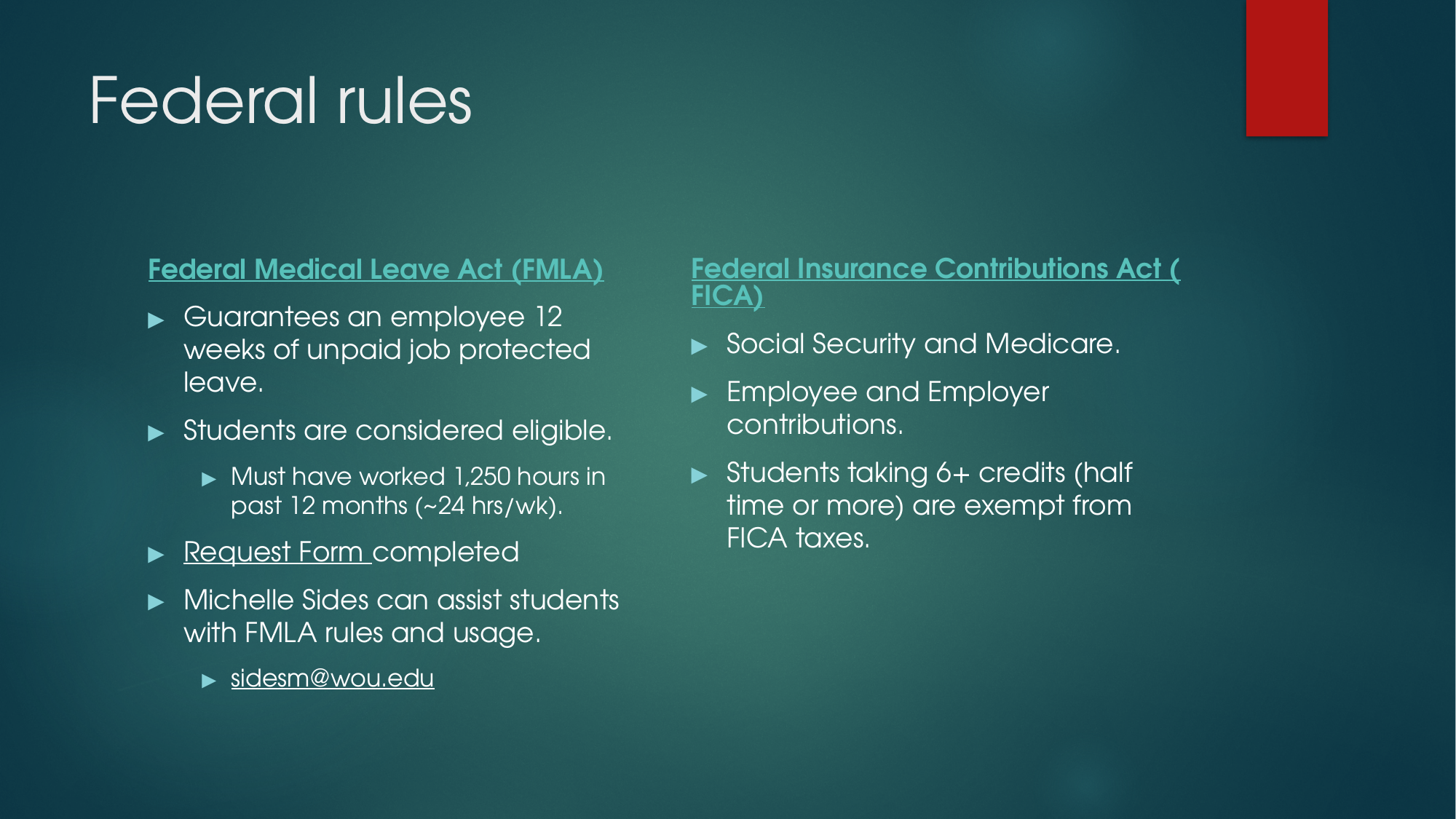

# Federal rules
Federal Insurance Contributions Act (FICA)
Social Security and Medicare.
Employee and Employer contributions.
Students taking 6+ credits (half time or more) are exempt from FICA taxes.
Federal Medical Leave Act (FMLA)
Guarantees an employee 12 weeks of unpaid job protected leave.
Students are considered eligible.
Must have worked 1,250 hours in past 12 months (~24 hrs/wk).
Request Form completed
Michelle Sides can assist students with FMLA rules and usage.
sidesm@wou.edu